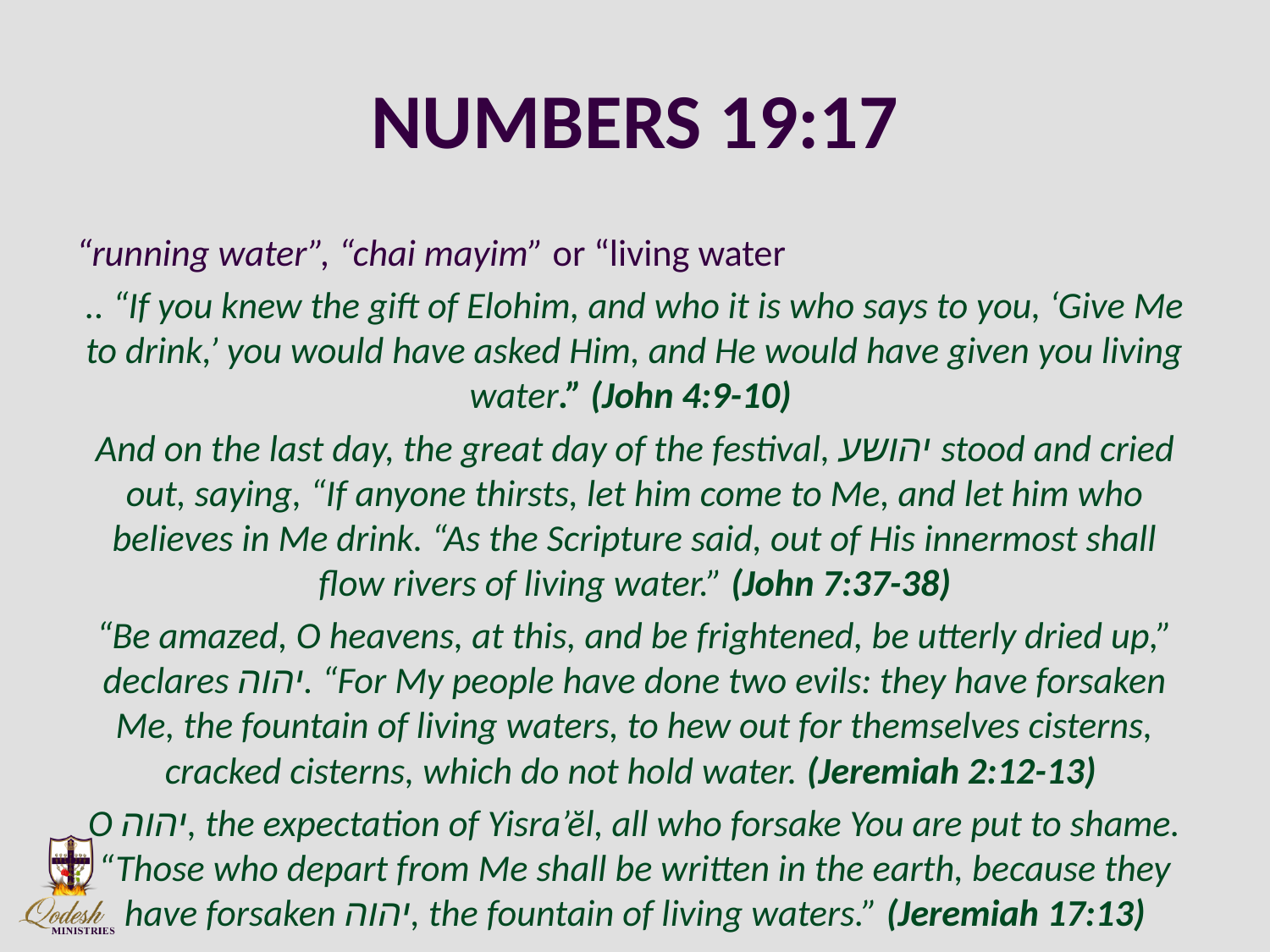

# NUMBERS 19:17
“running water”, “chai mayim” or “living water
.. “If you knew the gift of Elohim, and who it is who says to you, ‘Give Me to drink,’ you would have asked Him, and He would have given you living water.” (John 4:9-10)
And on the last day, the great day of the festival, יהושע stood and cried out, saying, “If anyone thirsts, let him come to Me, and let him who believes in Me drink. “As the Scripture said, out of His innermost shall flow rivers of living water.” (John 7:37-38)
“Be amazed, O heavens, at this, and be frightened, be utterly dried up,” declares יהוה. “For My people have done two evils: they have forsaken Me, the fountain of living waters, to hew out for themselves cisterns, cracked cisterns, which do not hold water. (Jeremiah 2:12-13)
O יהוה, the expectation of Yisra’ĕl, all who forsake You are put to shame. “Those who depart from Me shall be written in the earth, because they have forsaken יהוה, the fountain of living waters.” (Jeremiah 17:13)